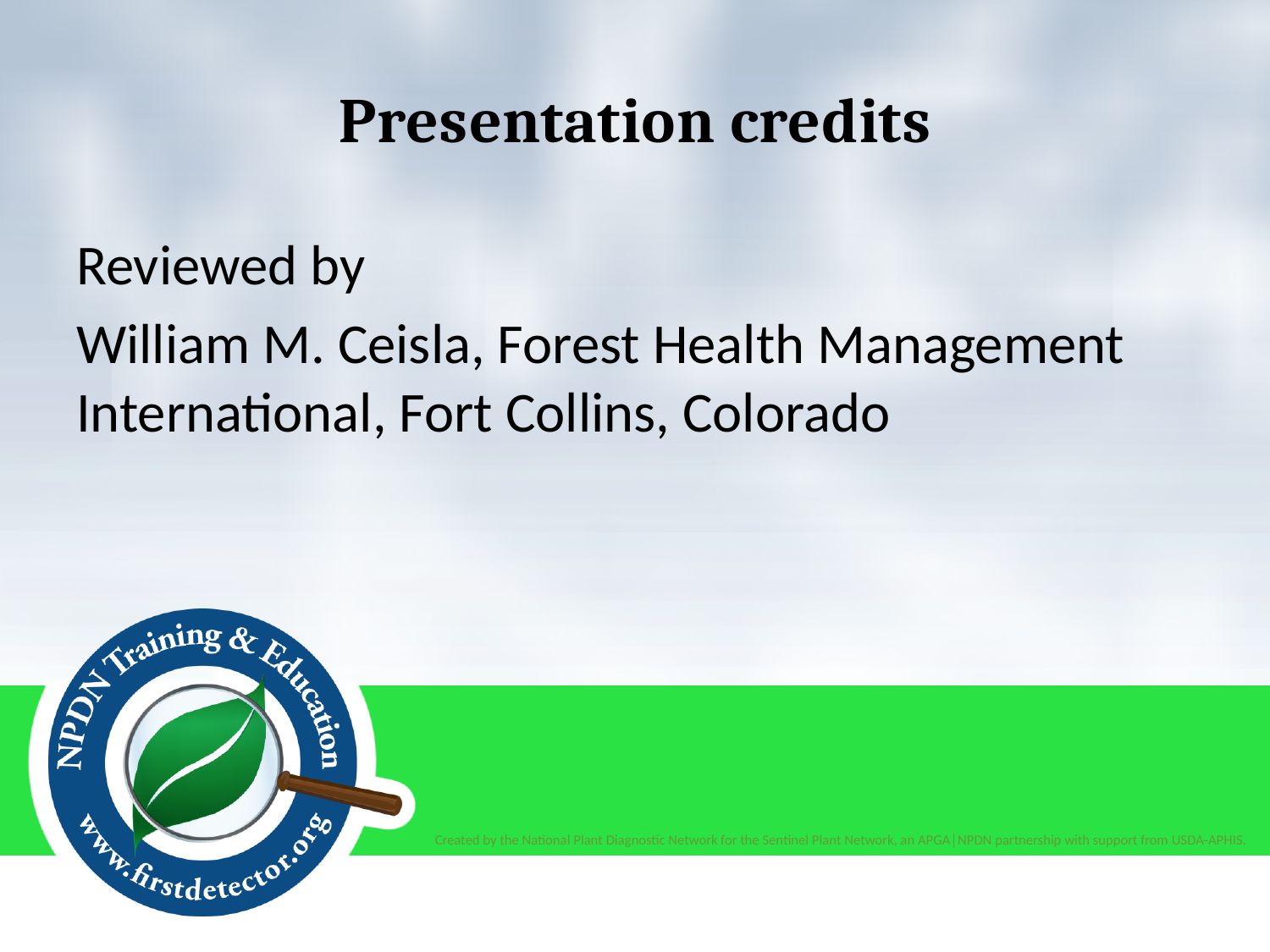

# Presentation credits
Reviewed by
William M. Ceisla, Forest Health Management International, Fort Collins, Colorado